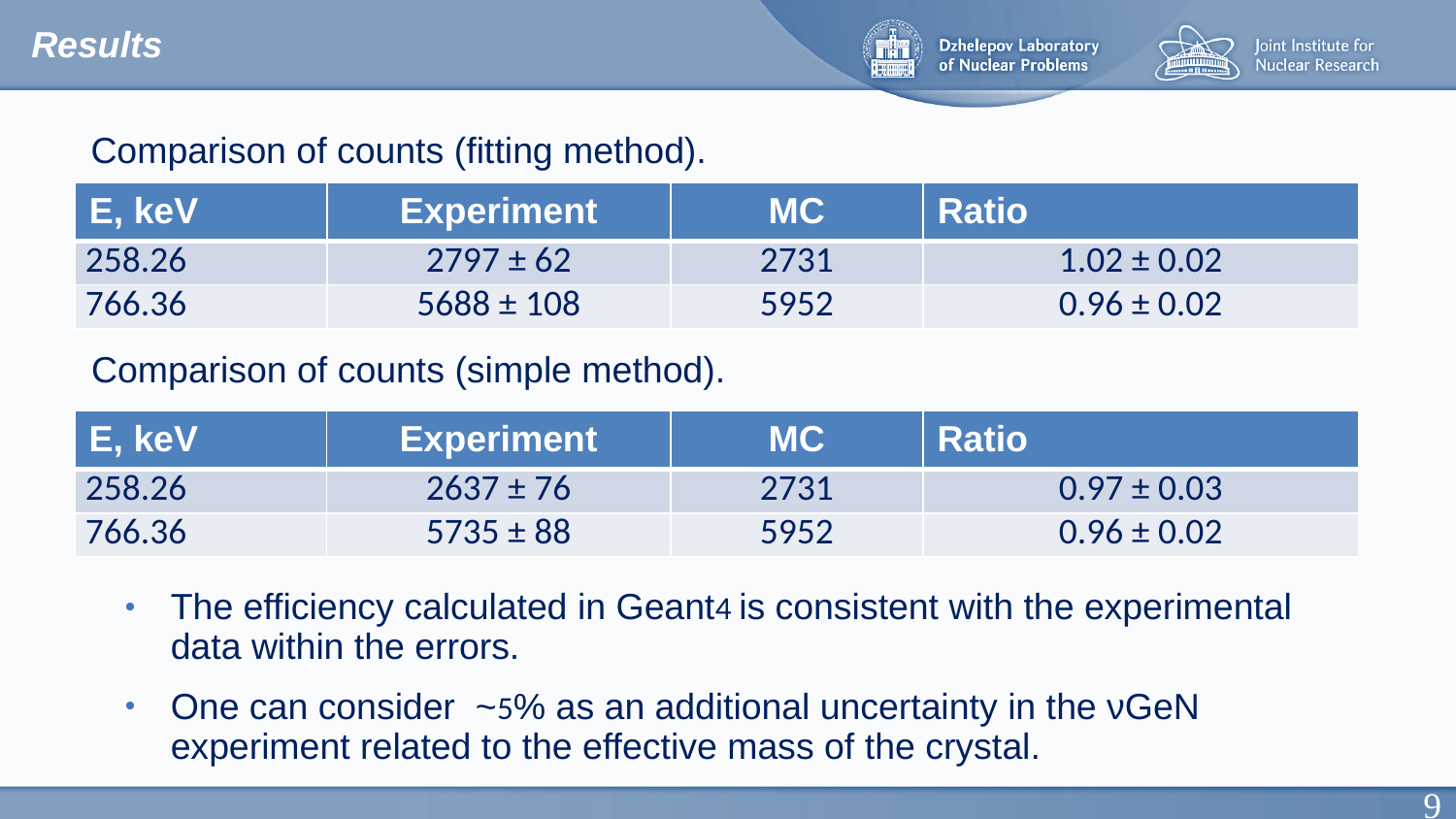

Results

Comparison of counts (fitting method).
| E, keV | Experiment | MC | Ratio |
| --- | --- | --- | --- |
| 258.26 | 2797 ± 62 | 2731 | 1.02 ± 0.02 |
| 766.36 | 5688 ± 108 | 5952 | 0.96 ± 0.02 |
Comparison of counts (simple method).
| E, keV | Experiment | MC | Ratio |
| --- | --- | --- | --- |
| 258.26 | 2637 ± 76 | 2731 | 0.97 ± 0.03 |
| 766.36 | 5735 ± 88 | 5952 | 0.96 ± 0.02 |
The efficiency calculated in Geant4 is consistent with the experimental data within the errors.
One can consider  ~5% as an additional uncertainty in the νGeN experiment related to the effective mass of the crystal.
9